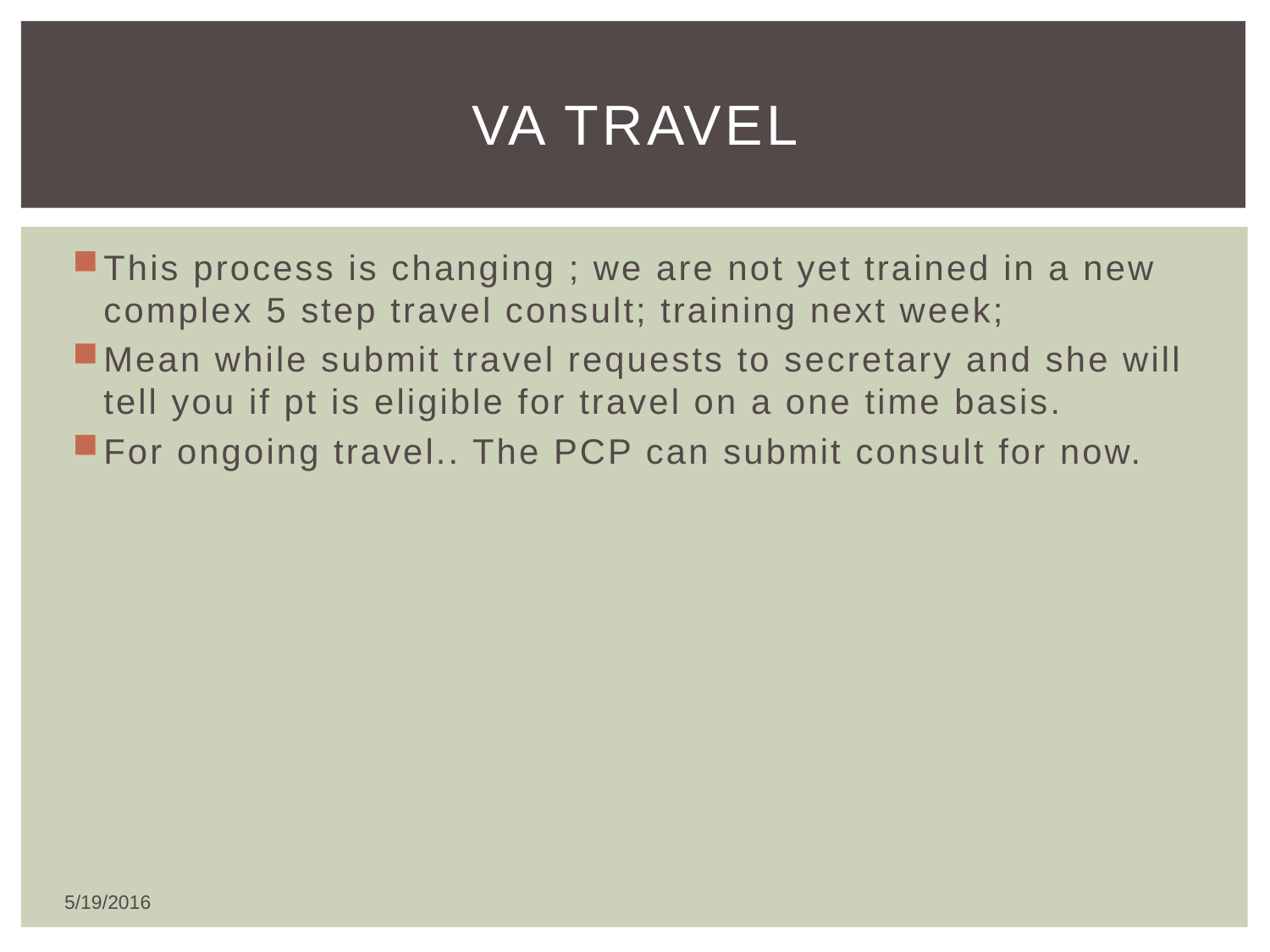

# VA Travel
This process is changing ; we are not yet trained in a new complex 5 step travel consult; training next week;
Mean while submit travel requests to secretary and she will tell you if pt is eligible for travel on a one time basis.
For ongoing travel.. The PCP can submit consult for now.
5/19/2016